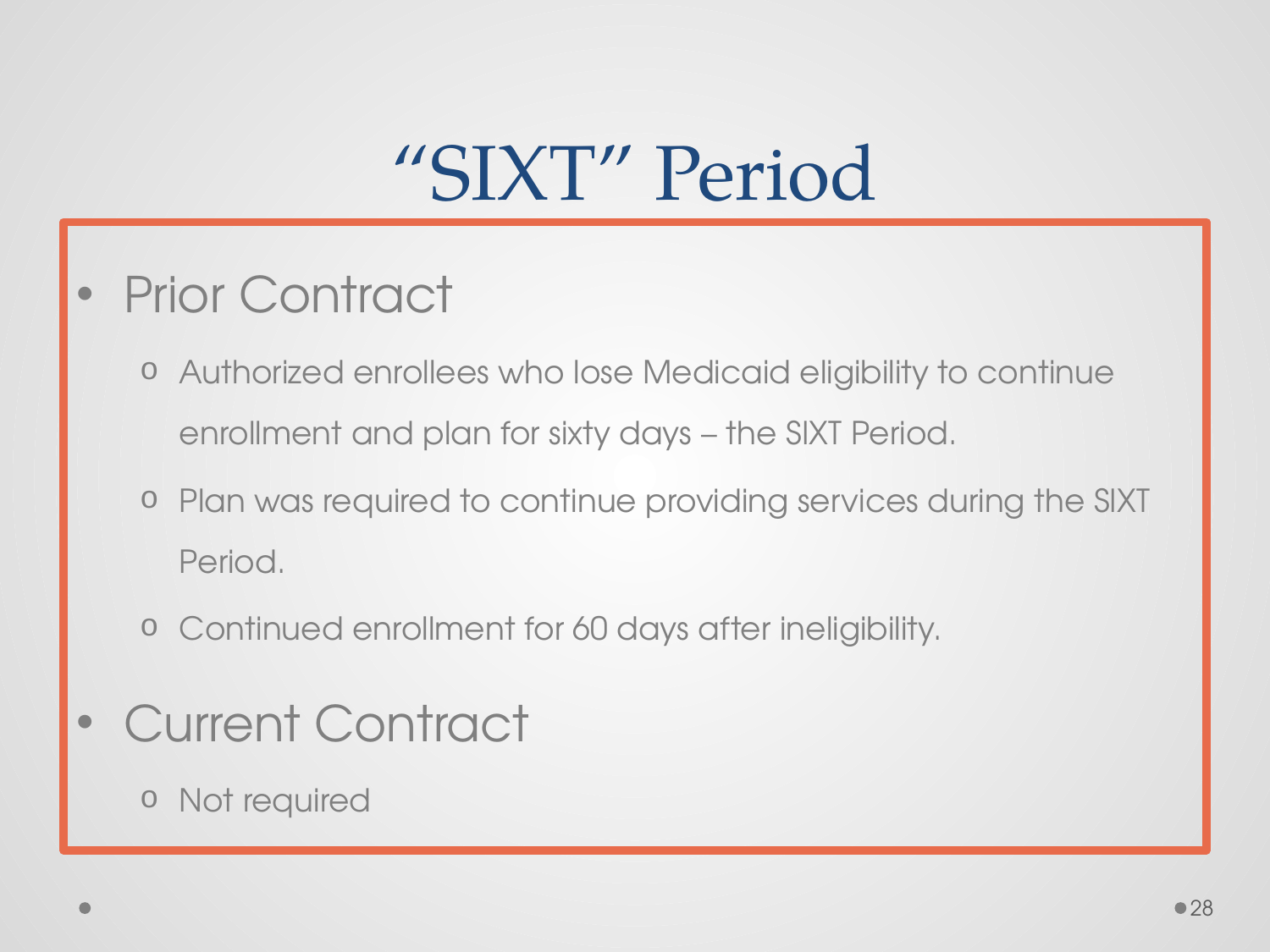

# “SIXT” Period
Prior Contract
Authorized enrollees who lose Medicaid eligibility to continue enrollment and plan for sixty days – the SIXT Period.
Plan was required to continue providing services during the SIXT Period.
Continued enrollment for 60 days after ineligibility.
Current Contract
Not required
28